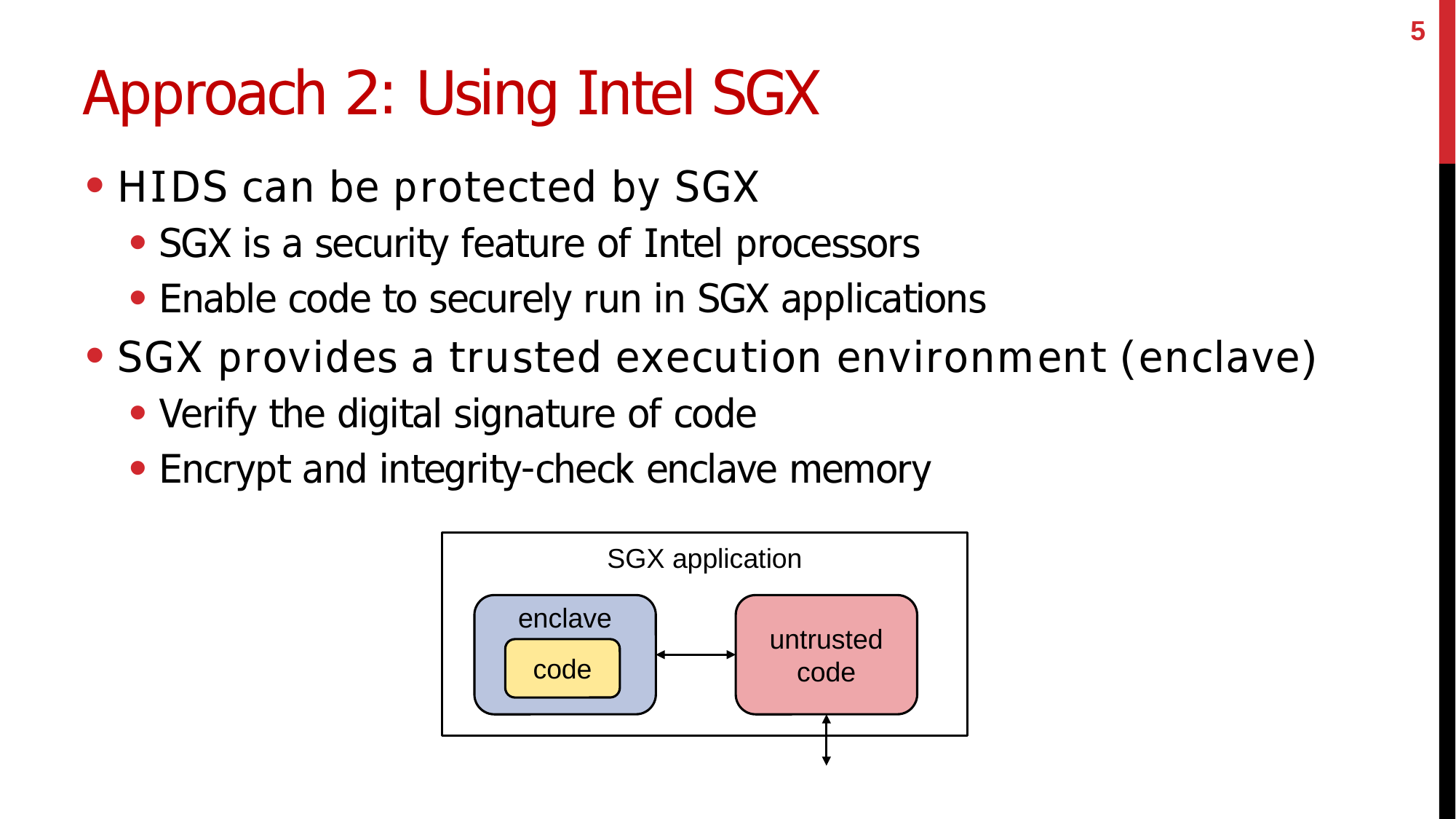

5
# Approach 2: Using Intel SGX
HIDS can be protected by SGX
SGX is a security feature of Intel processors
Enable code to securely run in SGX applications
SGX provides a trusted execution environment (enclave)
Verify the digital signature of code
Encrypt and integrity-check enclave memory

SGX application

enclave
untrusted
code
code